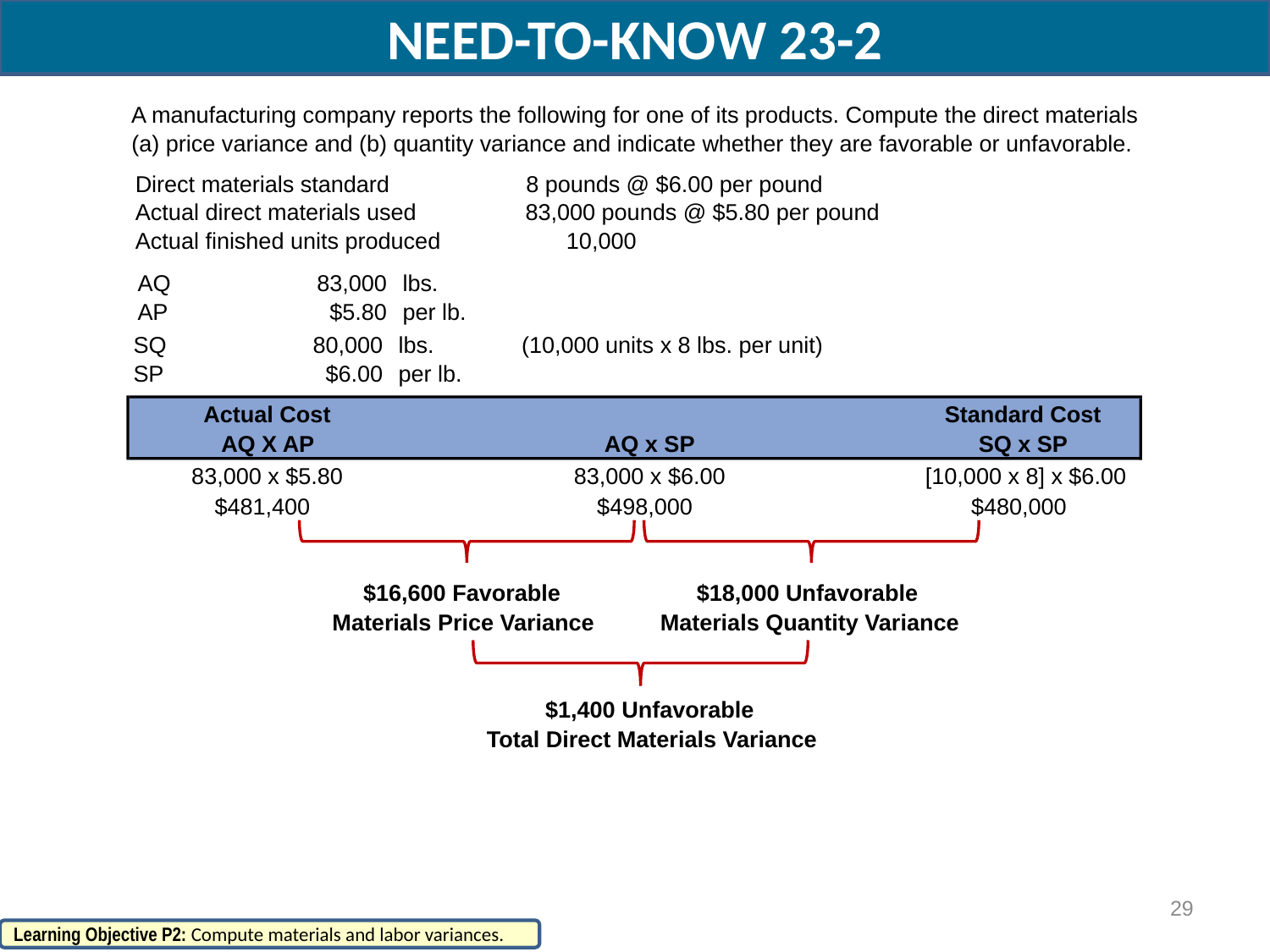

NEED-TO-KNOW 23-2
A manufacturing company reports the following for one of its products. Compute the direct materials
(a) price variance and (b) quantity variance and indicate whether they are favorable or unfavorable.
Direct materials standard
8 pounds @ $6.00 per pound
Actual direct materials used
83,000 pounds @ $5.80 per pound
Actual finished units produced
10,000
AQ
83,000
lbs.
AP
$5.80
per lb.
SQ
80,000
lbs.
(10,000 units x 8 lbs. per unit)
SP
$6.00
per lb.

Actual Cost
Standard Cost
AQ X AP
AQ x SP
SQ x SP

83,000 x $5.80
83,000 x $6.00
[10,000 x 8] x $6.00
$481,400
$498,000
$480,000

$16,600 Favorable
$18,000 Unfavorable
Materials Price Variance
Materials Quantity Variance

$1,400 Unfavorable
Total Direct Materials Variance
29
Learning Objective P2: Compute materials and labor variances.